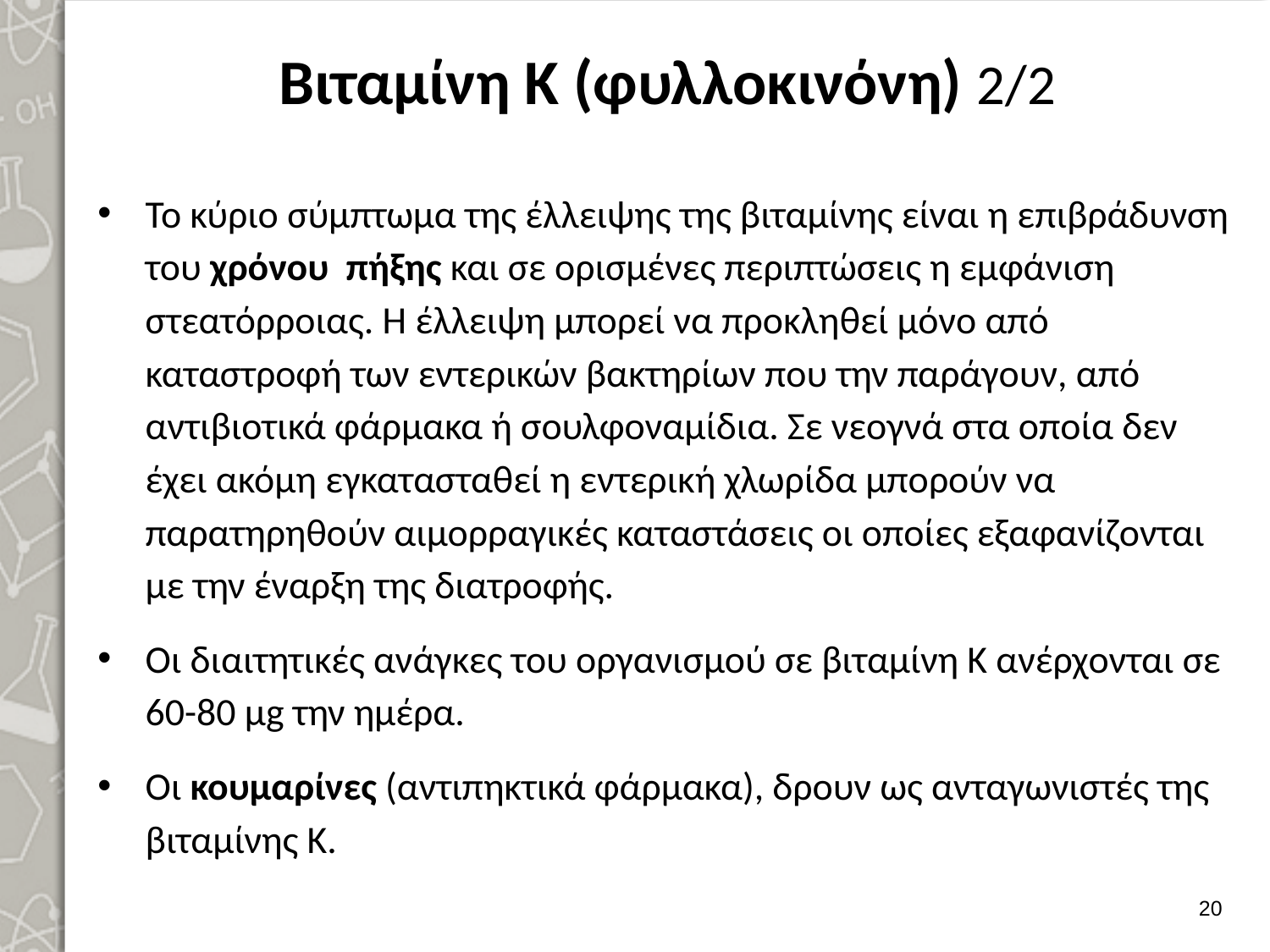

# Βιταμίνη Κ (φυλλοκινόνη) 2/2
Το κύριο σύμπτωμα της έλλειψης της βιταμίνης είναι η επιβράδυνση του χρόνου  πήξης και σε ορισμένες περιπτώσεις η εμφάνιση στεατόρροιας. Η έλλειψη μπορεί να προκλη­θεί μόνο από καταστροφή των εντερικών βακτηρίων που την παράγουν, από αντιβιοτικά φάρμακα ή σουλφοναμίδια. Σε νεογνά στα οποία δεν έχει ακόμη εγκατασταθεί η εντερική χλωρίδα μπορούν να παρατηρηθούν αιμορραγικές κα­ταστάσεις οι οποίες εξαφανίζονται με την έναρξη της διατροφής.
Οι διαιτητικές ανάγκες του οργανισμού σε βιταμίνη Κ ανέρχονται σε 60-80 μg την ημέρα.
Οι κουμαρίνες (αντιπηκτικά φάρμακα), δρουν ως ανταγωνιστές της βιταμίνης Κ.
20